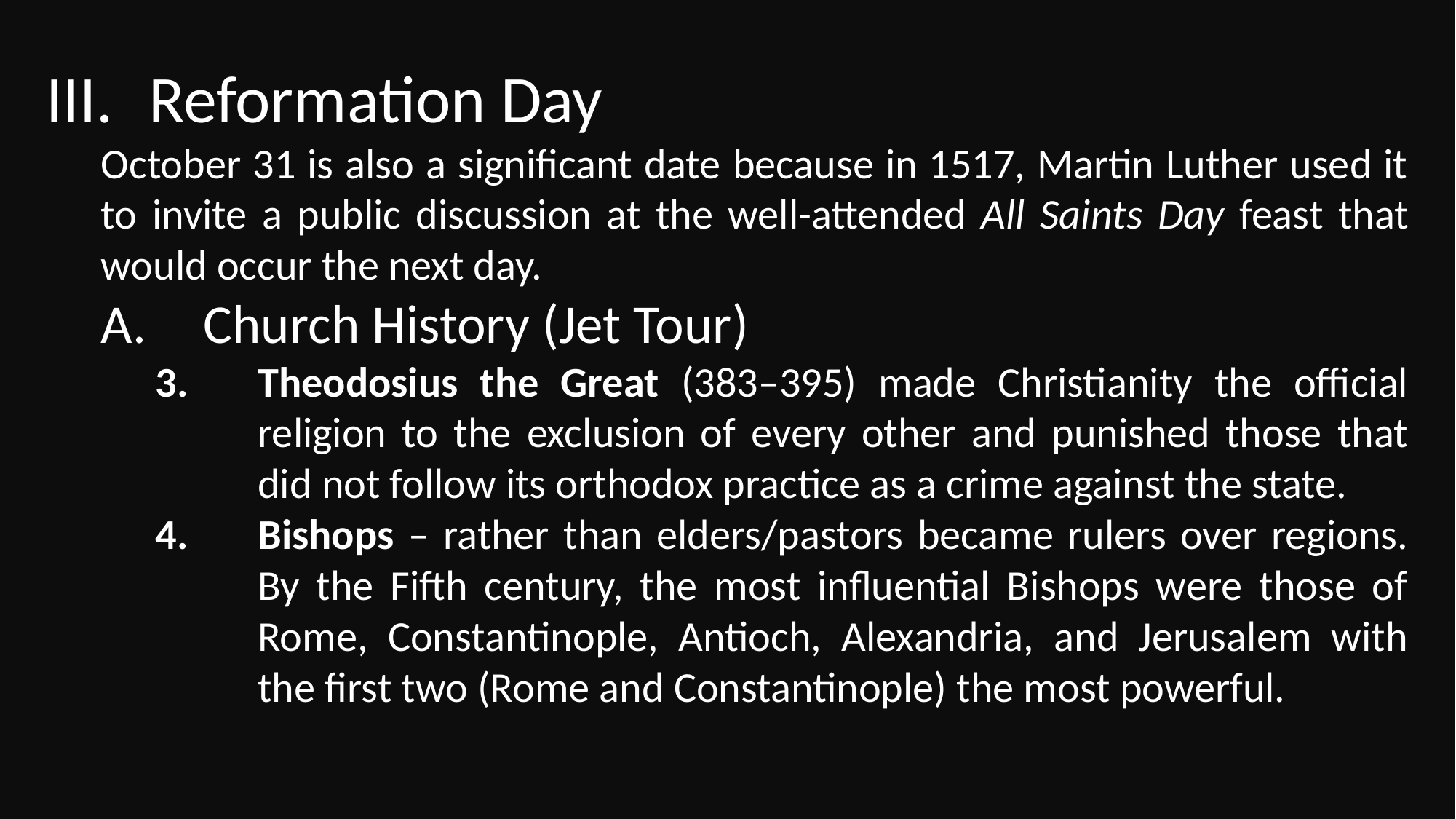

Reformation Day
October 31 is also a significant date because in 1517, Martin Luther used it to invite a public discussion at the well-attended All Saints Day feast that would occur the next day.
Church History (Jet Tour)
Theodosius the Great (383–395) made Christianity the official religion to the exclusion of every other and punished those that did not follow its orthodox practice as a crime against the state.
Bishops – rather than elders/pastors became rulers over regions. By the Fifth century, the most influential Bishops were those of Rome, Constantinople, Antioch, Alexandria, and Jerusalem with the first two (Rome and Constantinople) the most powerful.